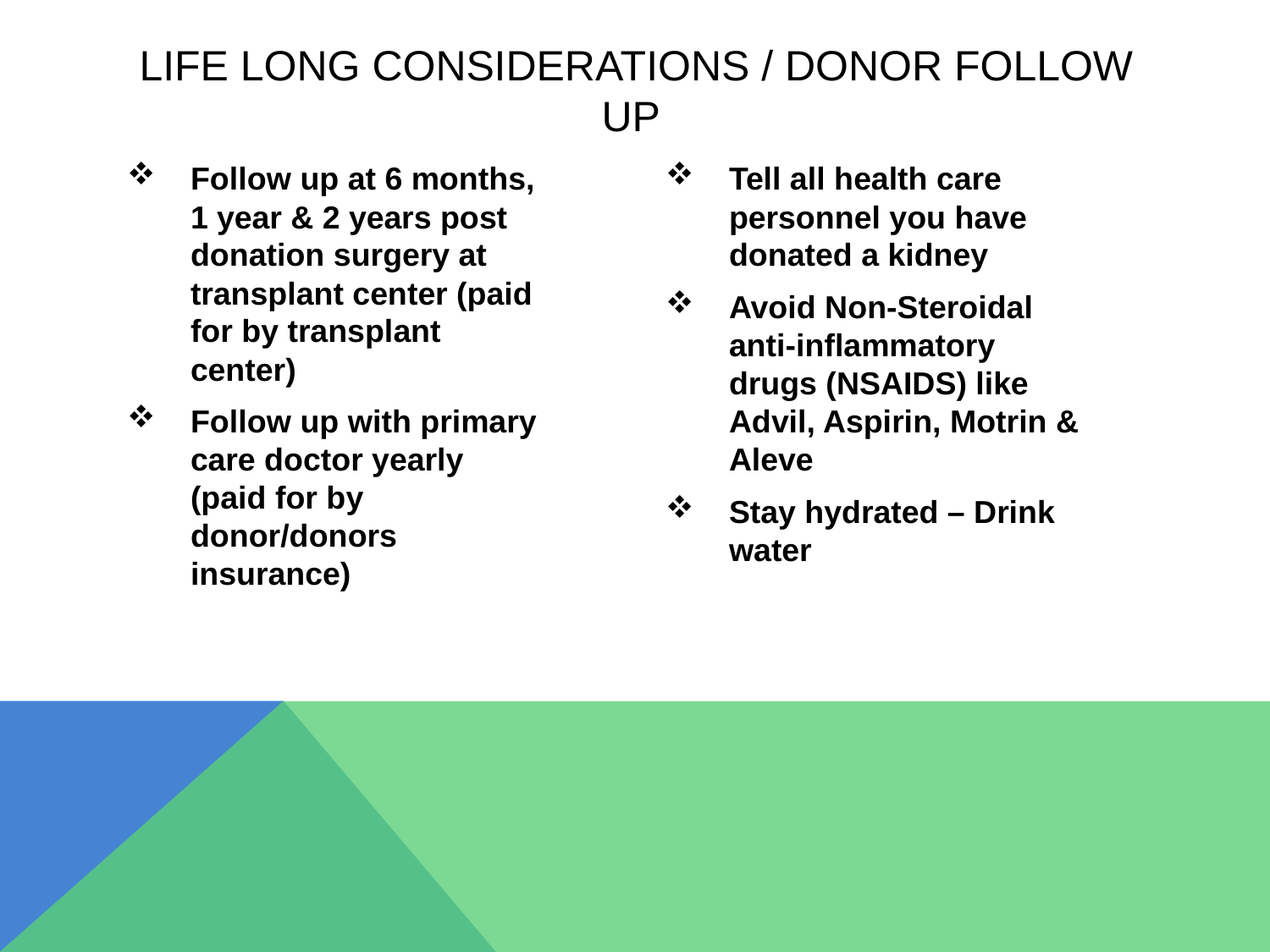

# Life Long considerations / Donor follow up
Follow up at 6 months, 1 year & 2 years post donation surgery at transplant center (paid for by transplant center)
Follow up with primary care doctor yearly (paid for by donor/donors insurance)

Tell all health care personnel you have donated a kidney
Avoid Non-Steroidal anti-inflammatory drugs (NSAIDS) like Advil, Aspirin, Motrin & Aleve
Stay hydrated – Drink water